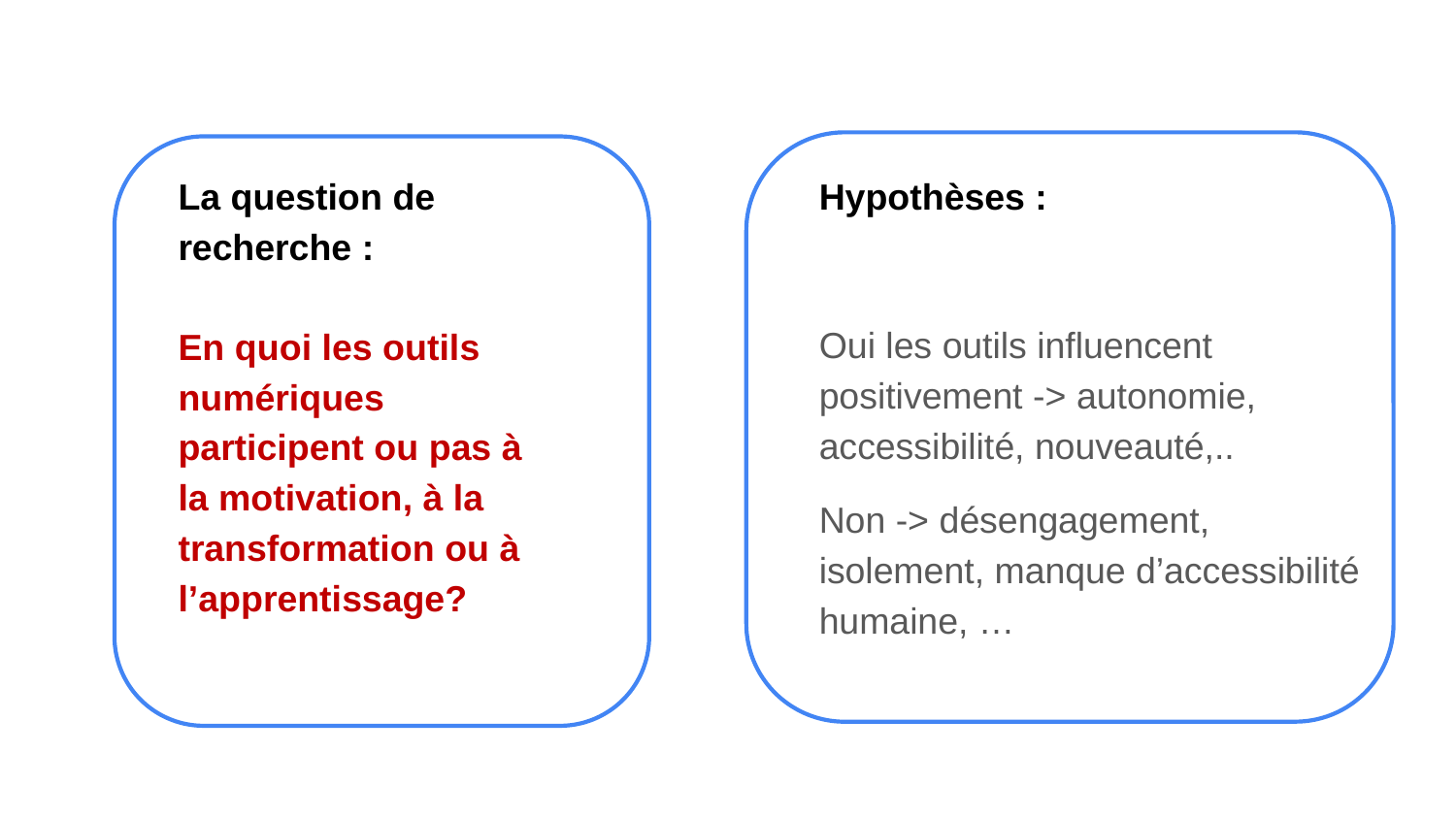

La question de recherche :

En quoi les outils numériques participent ou pas à la motivation, à la transformation ou à l’apprentissage?
Hypothèses :

Oui les outils influencent positivement -> autonomie, accessibilité, nouveauté,..
Non -> désengagement, isolement, manque d’accessibilité humaine, …